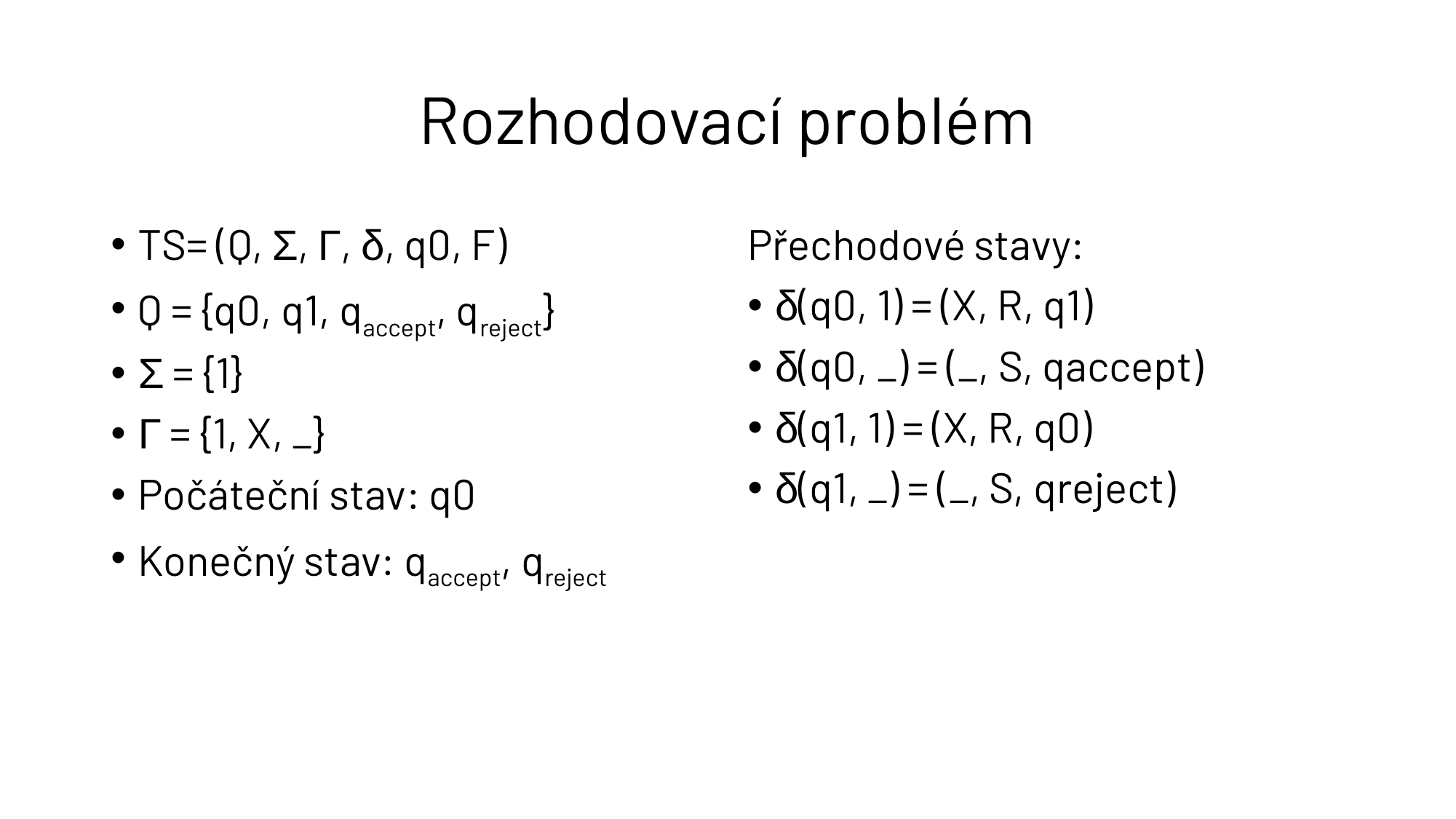

# Rozhodovací problém
TS= (Q, Σ, Γ, δ, q0, F)
Q = {q0, q1, qaccept, qreject}
Σ = {1}
Γ = {1, X, _}
Počáteční stav: q0
Konečný stav: qaccept, qreject
Přechodové stavy:
δ(q0, 1) = (X, R, q1)
δ(q0, _) = (_, S, qaccept)
δ(q1, 1) = (X, R, q0)
δ(q1, _) = (_, S, qreject)